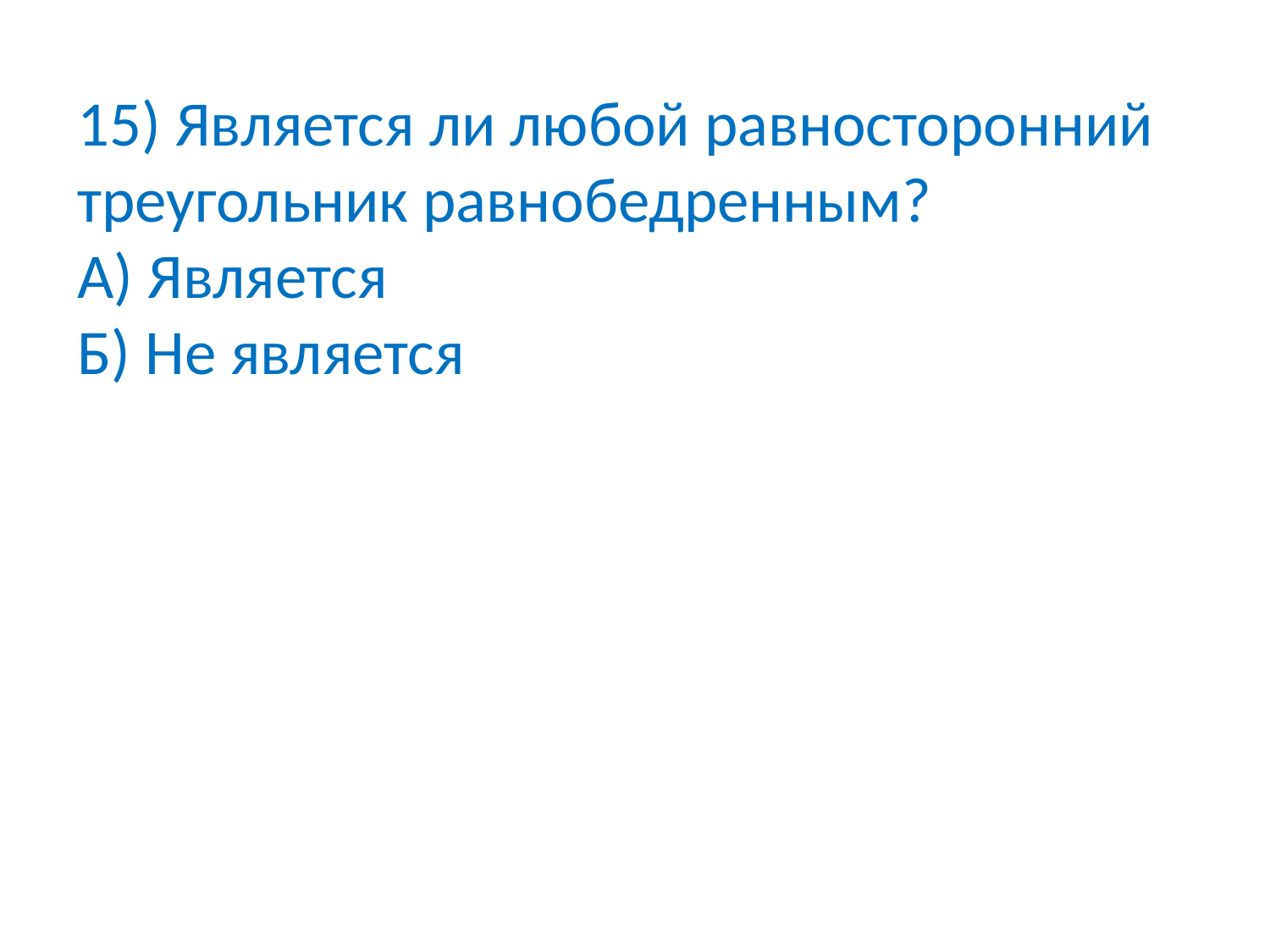

15) Является ли любой равносторонний треугольник равнобедренным?
А) Является
Б) Не является